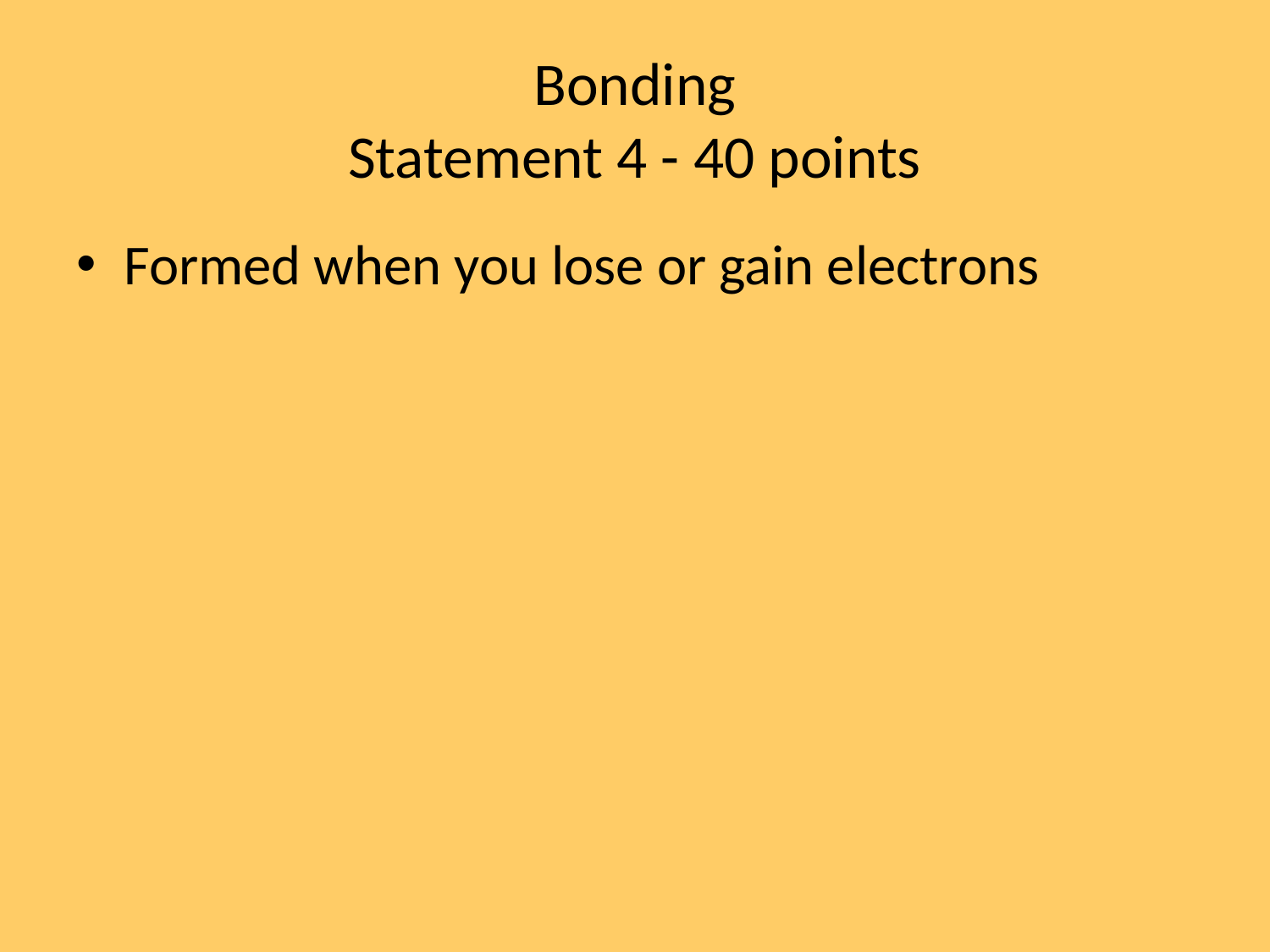

# Bonding Statement 4 - 40 points
Formed when you lose or gain electrons